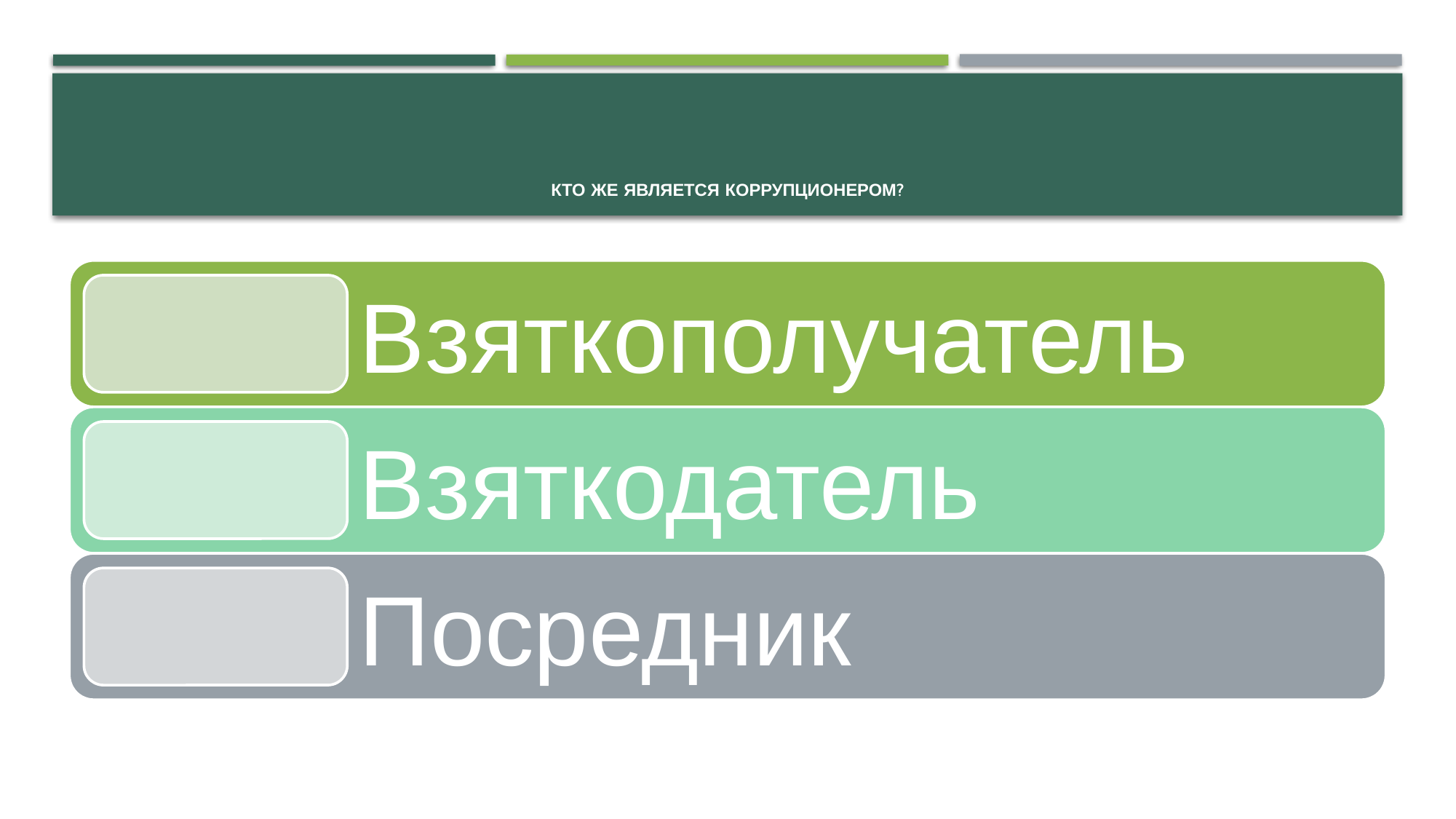

# КТО ЖЕ ЯВЛЯЕТСЯ КОРРУПЦИОНЕРОМ?
Взяткополучатель
Взяткодатель
Посредник